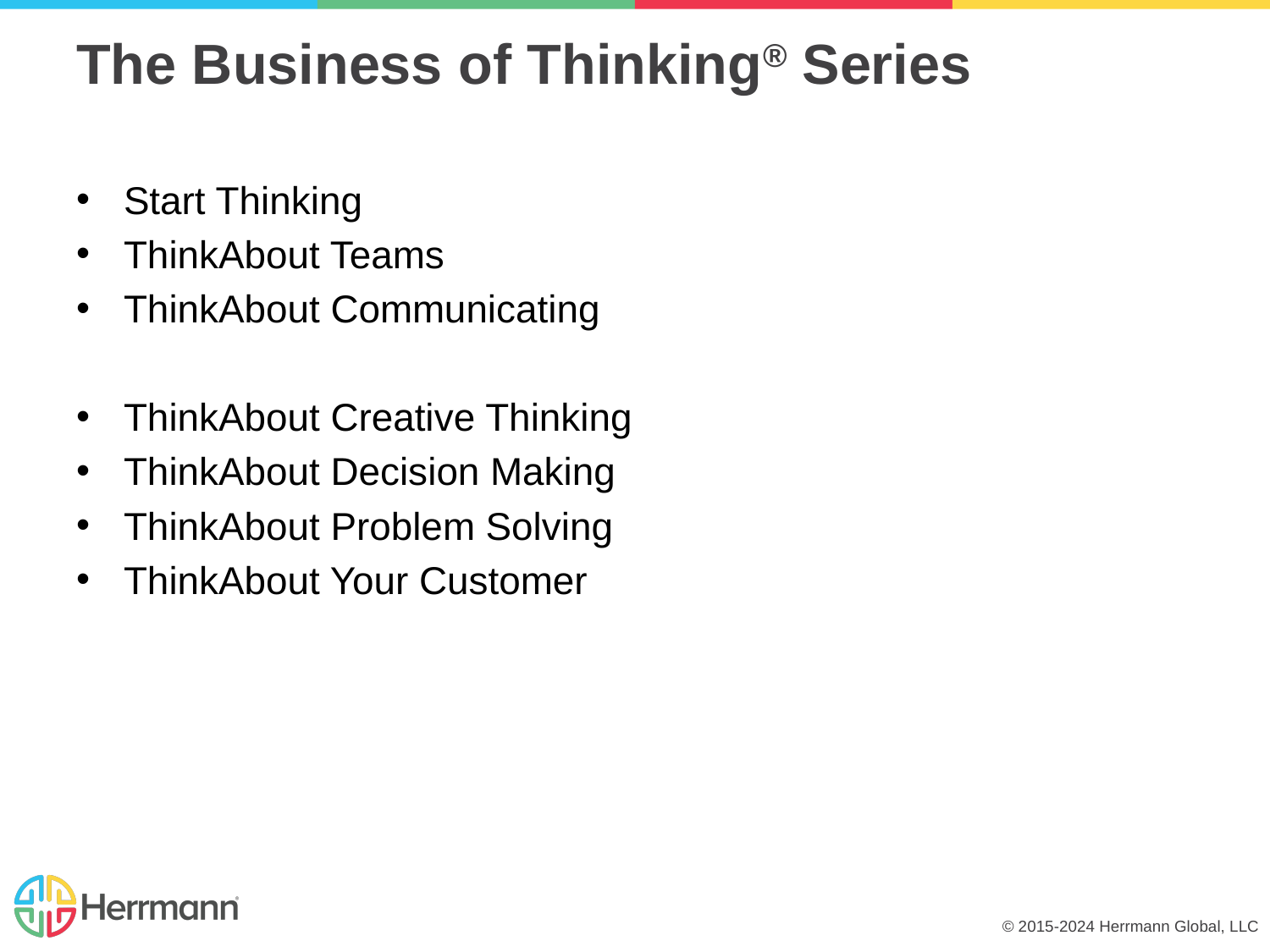

# The Business of Thinking® Series
Start Thinking
ThinkAbout Teams
ThinkAbout Communicating

ThinkAbout Creative Thinking
ThinkAbout Decision Making
ThinkAbout Problem Solving
ThinkAbout Your Customer